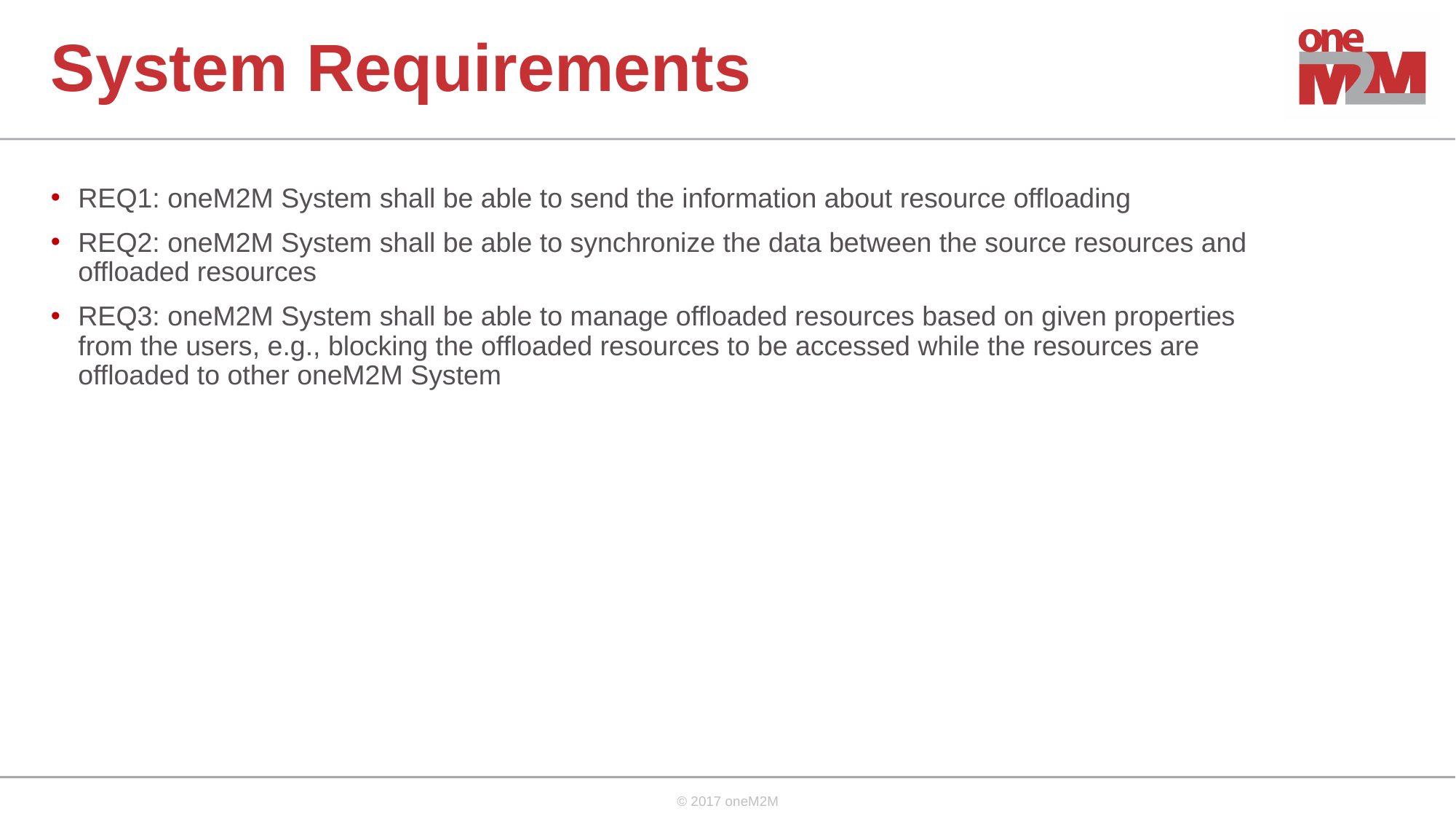

# System Requirements
REQ1: oneM2M System shall be able to send the information about resource offloading
REQ2: oneM2M System shall be able to synchronize the data between the source resources and offloaded resources
REQ3: oneM2M System shall be able to manage offloaded resources based on given properties from the users, e.g., blocking the offloaded resources to be accessed while the resources are offloaded to other oneM2M System